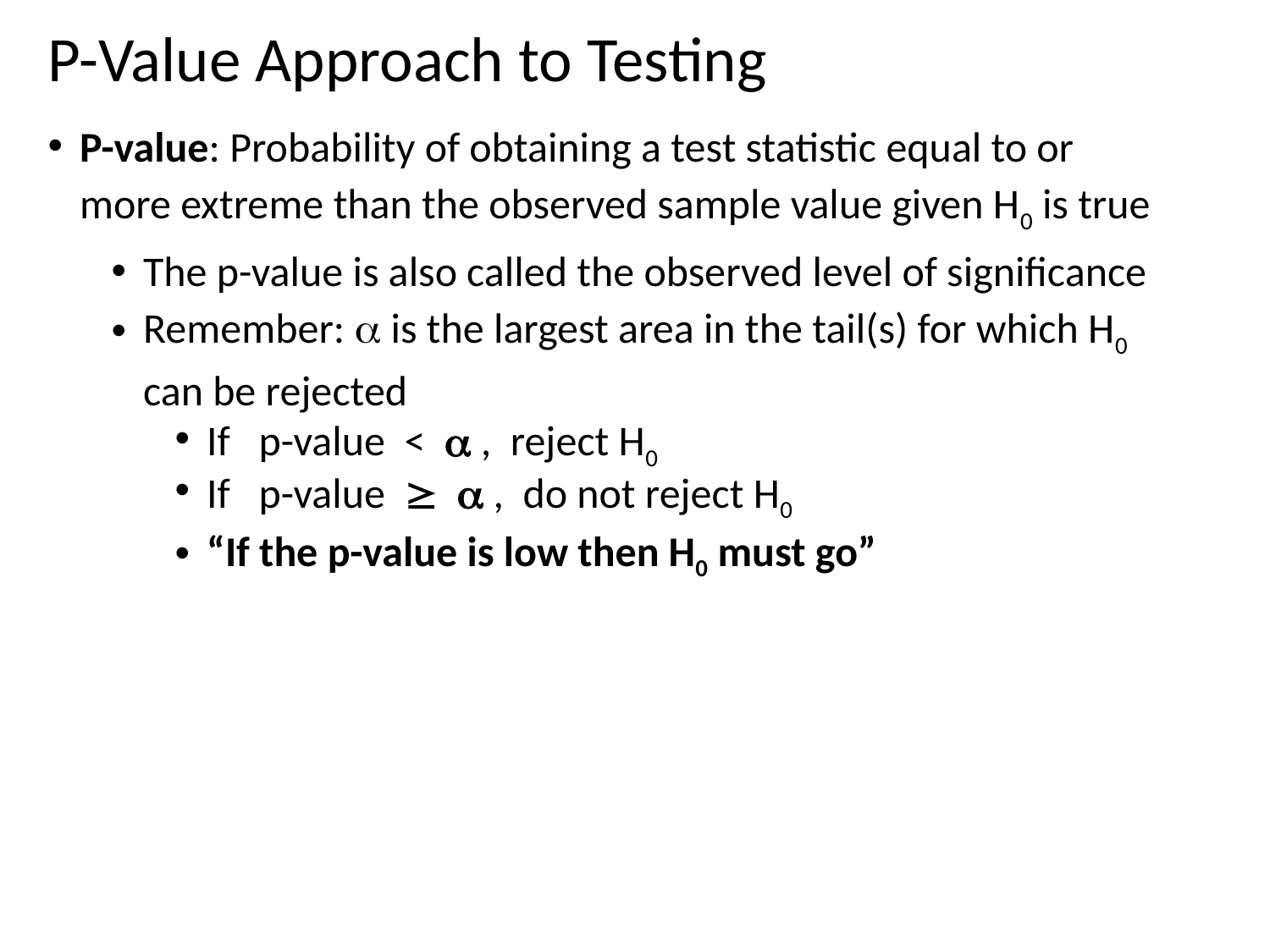

P-Value Approach to Testing
P-value: Probability of obtaining a test statistic equal to or more extreme than the observed sample value given H0 is true
The p-value is also called the observed level of significance
Remember: α is the largest area in the tail(s) for which H0 can be rejected
If   p-value  <  α ,  reject H0
If   p-value  ≥  α ,  do not reject H0
“If the p-value is low then H0 must go”